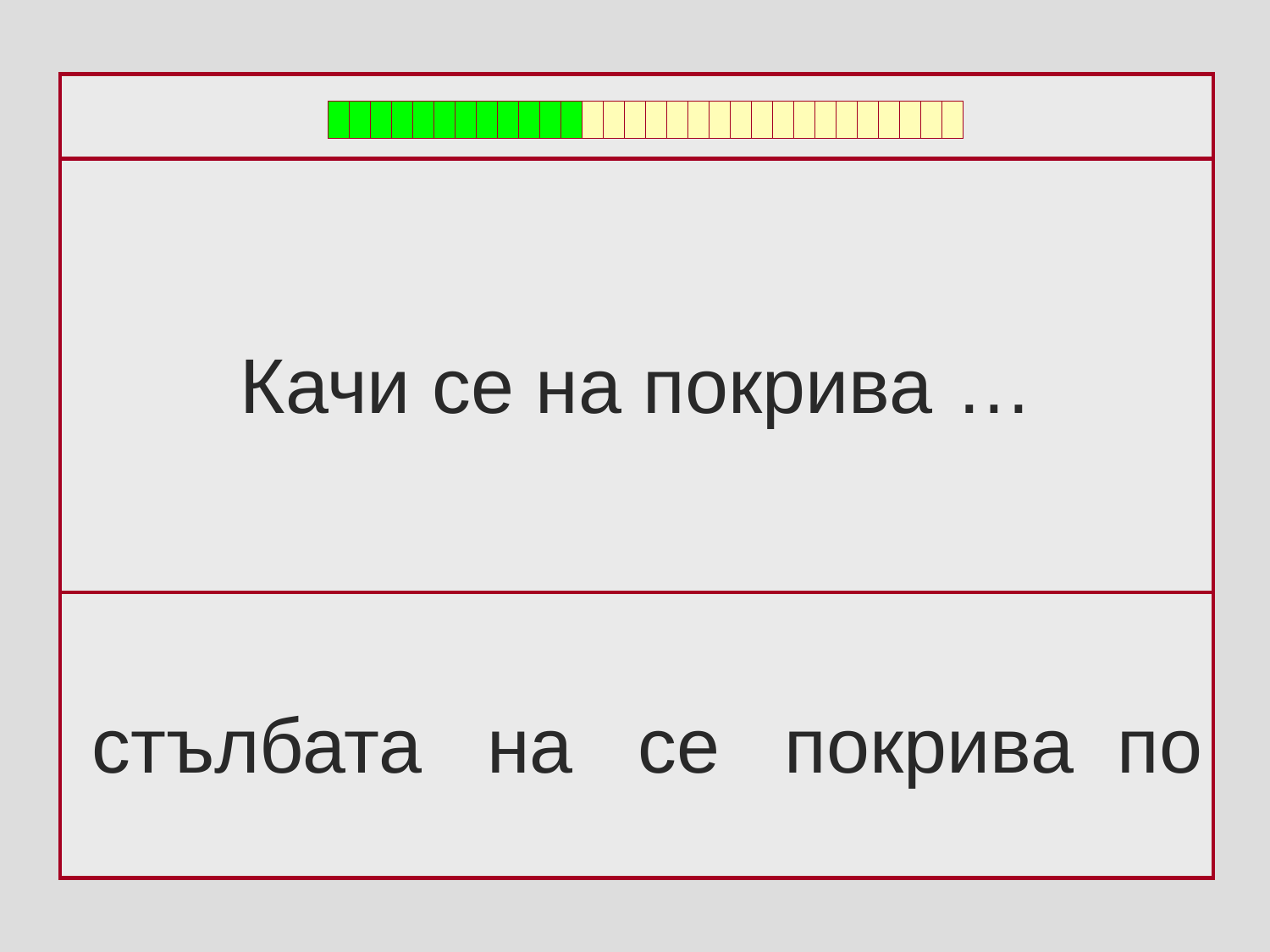

Качи се на покрива …
 стълбата   на   се   покрива  по